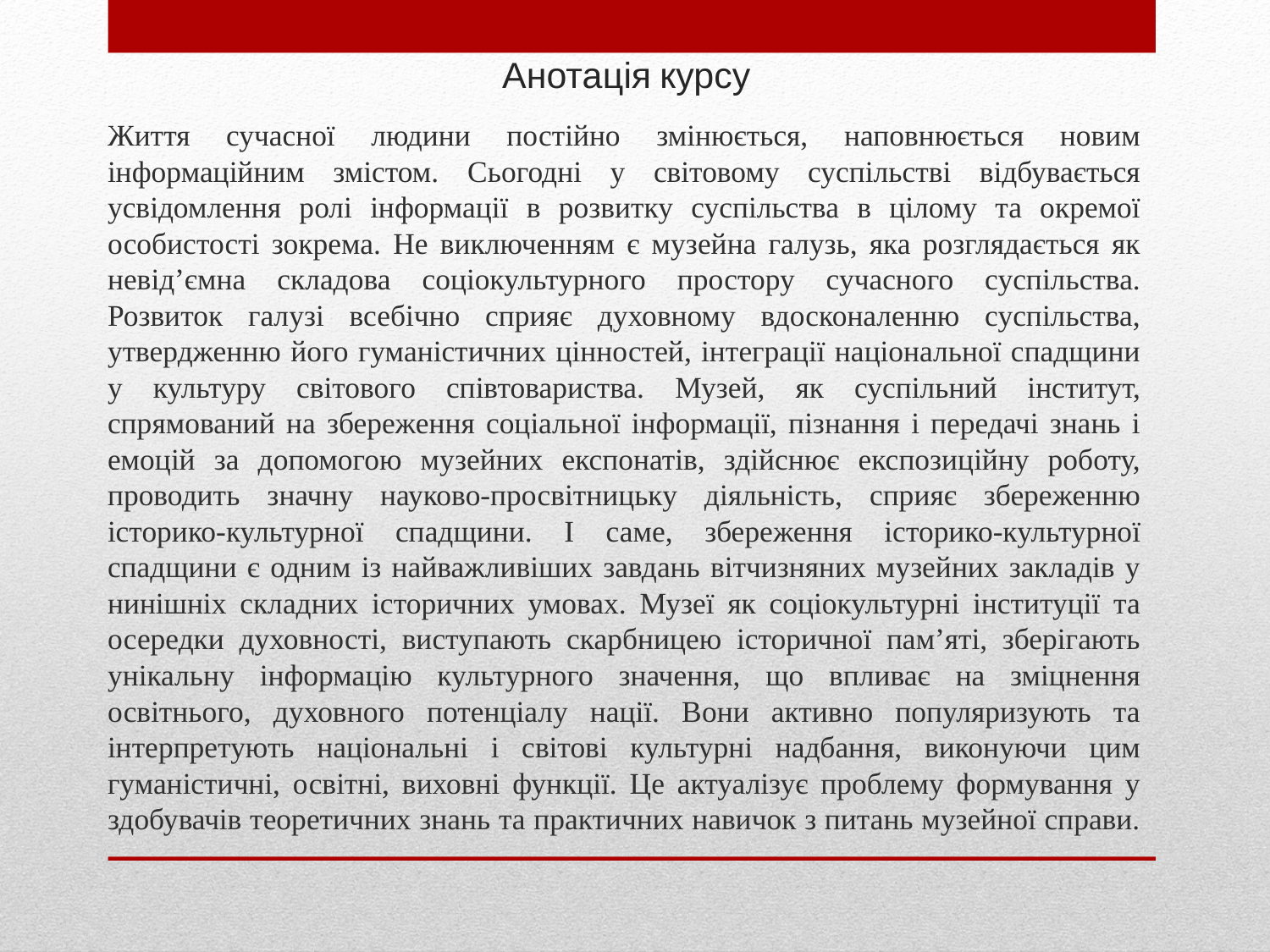

# Анотація курсу
Життя сучасної людини постійно змінюється, наповнюється новим інформаційним змістом. Сьогодні у світовому суспільстві відбувається усвідомлення ролі інформації в розвитку суспільства в цілому та окремої особистості зокрема. Не виключенням є музейна галузь, яка розглядається як невід’ємна складова соціокультурного простору сучасного суспільства. Розвиток галузі всебічно сприяє духовному вдосконаленню суспільства, утвердженню його гуманістичних цінностей, інтеграції національної спадщини у культуру світового співтовариства. Музей, як суспільний інститут, спрямований на збереження соціальної інформації, пізнання і передачі знань і емоцій за допомогою музейних експонатів, здійснює експозиційну роботу, проводить значну науково-просвітницьку діяльність, сприяє збереженню історико-культурної спадщини. І саме, збереження історико-культурної спадщини є одним із найважливіших завдань вітчизняних музейних закладів у нинішніх складних історичних умовах. Музеї як соціокультурні інституції та осередки духовності, виступають скарбницею історичної пам’яті, зберігають унікальну інформацію культурного значення, що впливає на зміцнення освітнього, духовного потенціалу нації. Вони активно популяризують та інтерпретують національні і світові культурні надбання, виконуючи цим гуманістичні, освітні, виховні функції. Це актуалізує проблему формування у здобувачів теоретичних знань та практичних навичок з питань музейної справи.